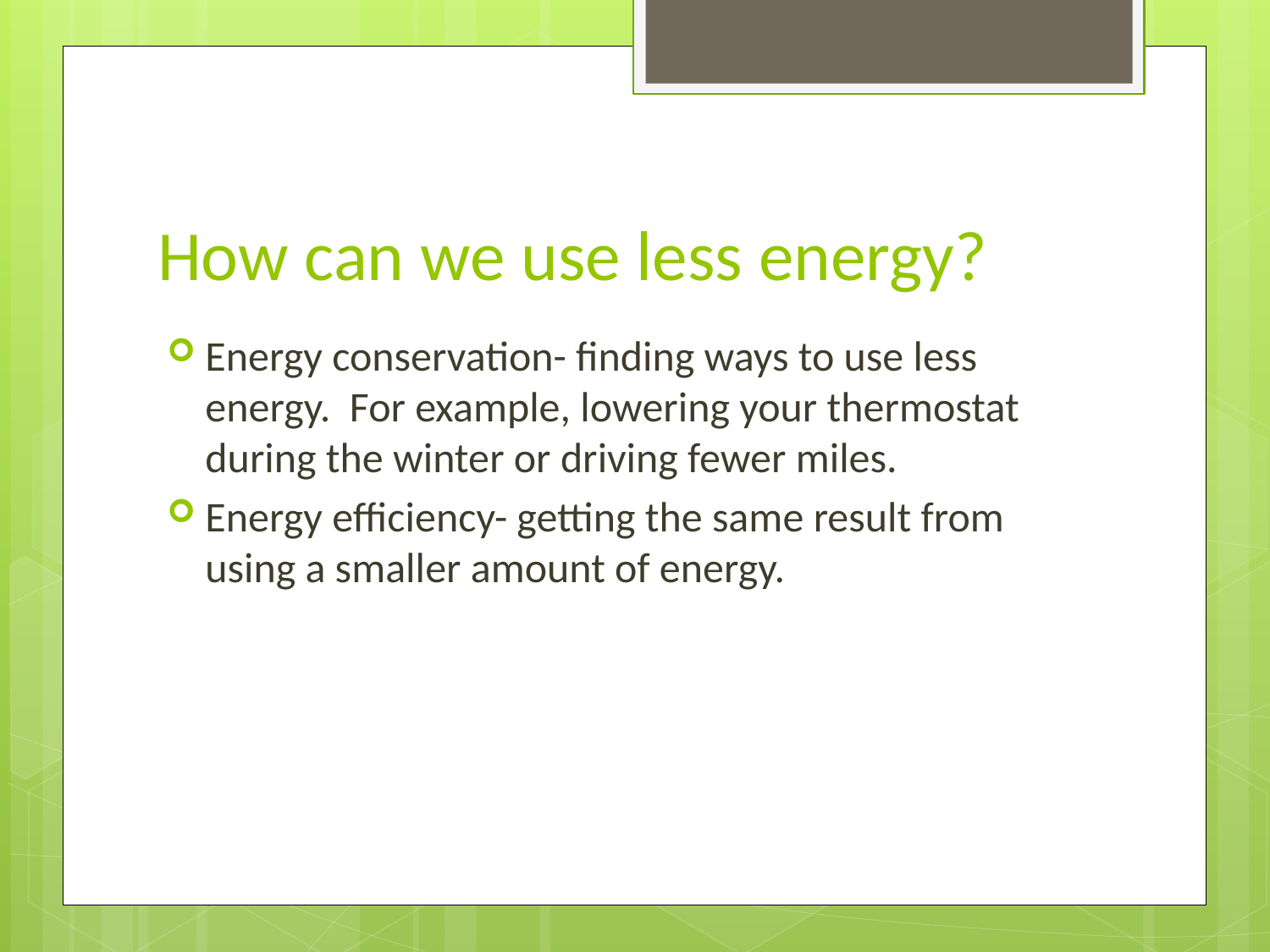

# How can we use less energy?
Energy conservation- finding ways to use less energy.  For example, lowering your thermostat during the winter or driving fewer miles.
Energy efficiency- getting the same result from using a smaller amount of energy.